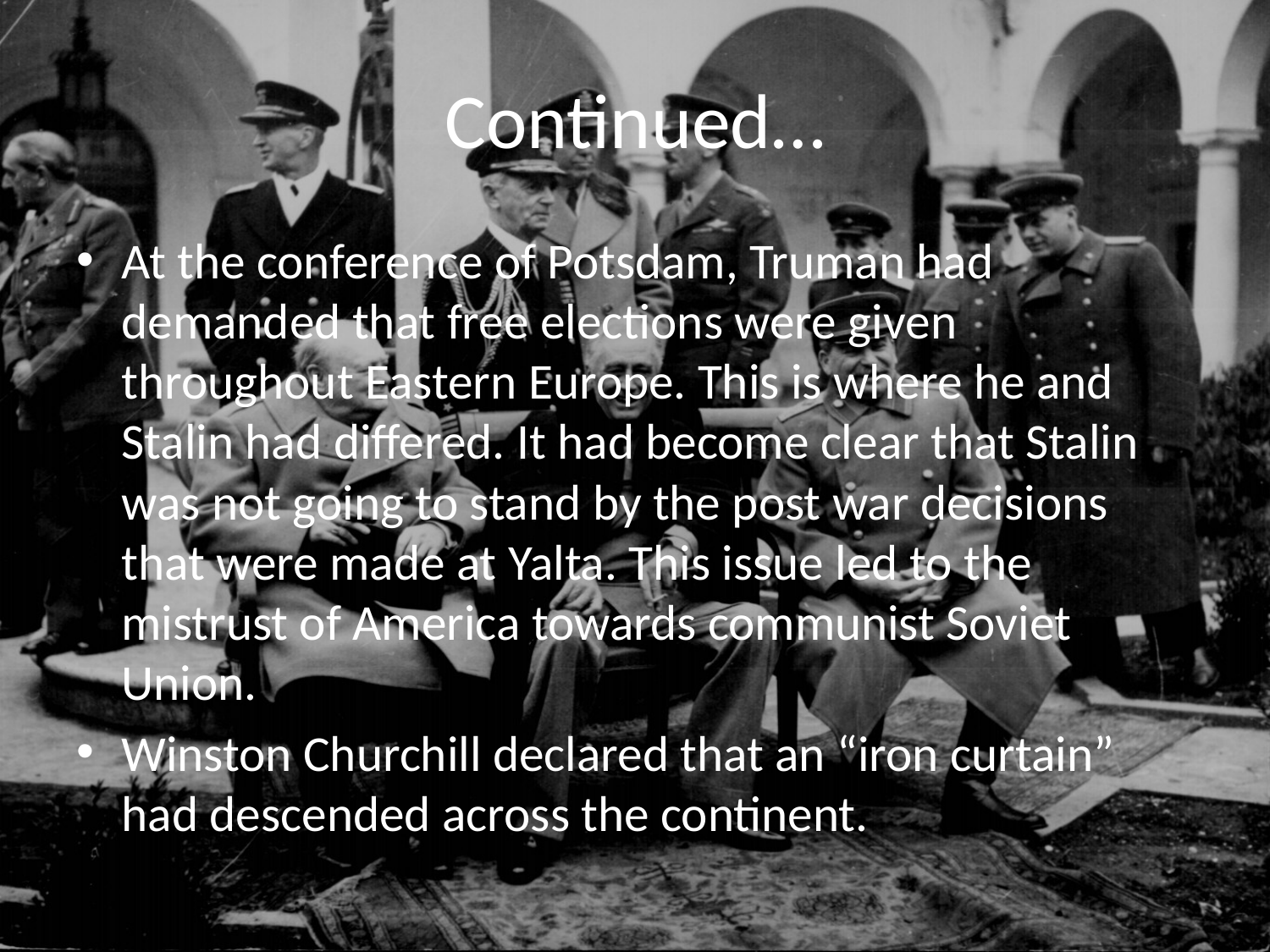

# Continued…
At the conference of Potsdam, Truman had demanded that free elections were given throughout Eastern Europe. This is where he and Stalin had differed. It had become clear that Stalin was not going to stand by the post war decisions that were made at Yalta. This issue led to the mistrust of America towards communist Soviet Union.
Winston Churchill declared that an “iron curtain” had descended across the continent.